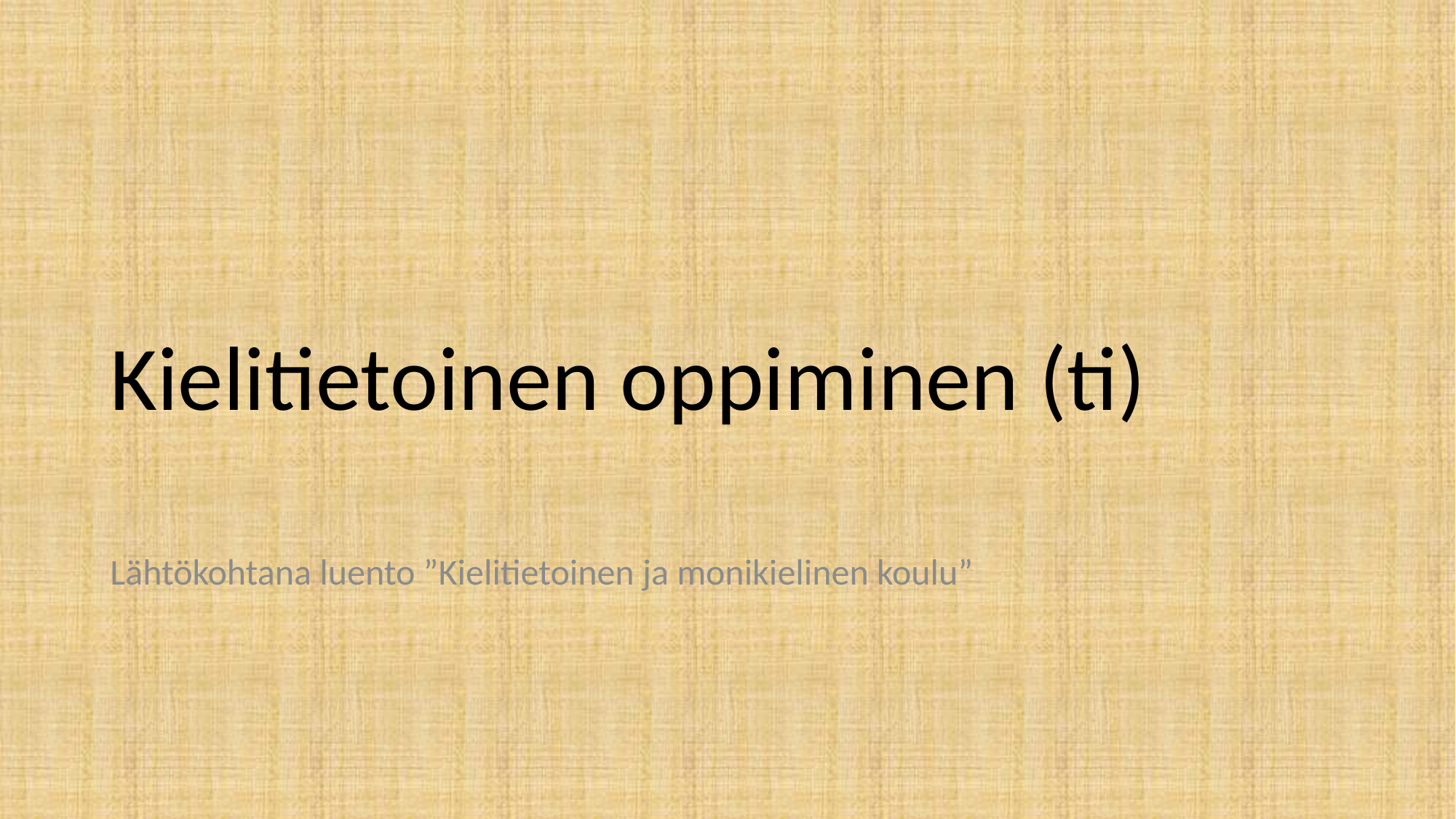

# Kielitietoinen oppiminen (ti)
Lähtökohtana luento ”Kielitietoinen ja monikielinen koulu”